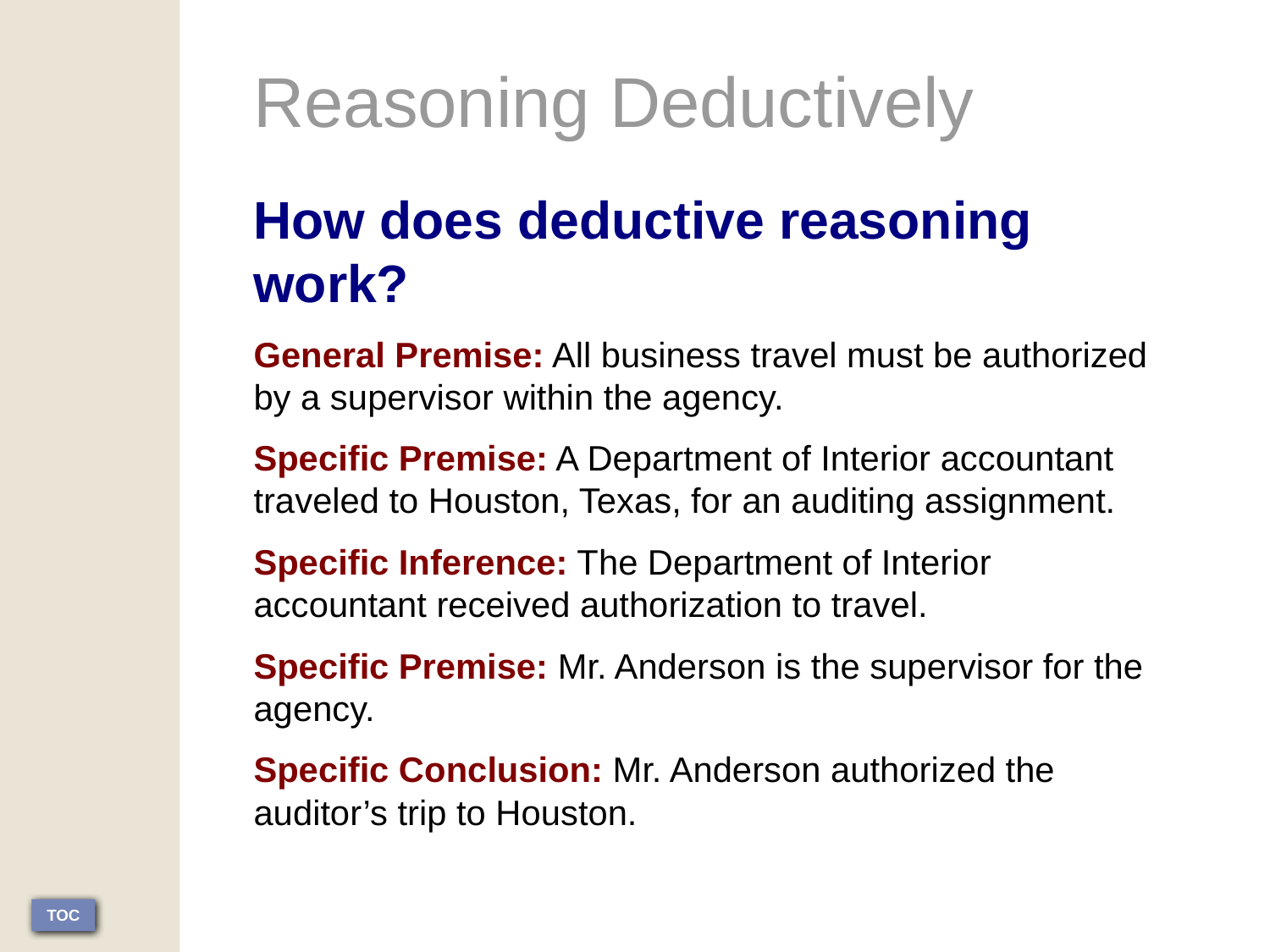

Reasoning Deductively
How does deductive reasoning work?
General Premise: All business travel must be authorized by a supervisor within the agency.
Specific Premise: A Department of Interior accountant traveled to Houston, Texas, for an auditing assignment.
Specific Inference: The Department of Interior accountant received authorization to travel.
Specific Premise: Mr. Anderson is the supervisor for the agency.
Specific Conclusion: Mr. Anderson authorized the auditor’s trip to Houston.